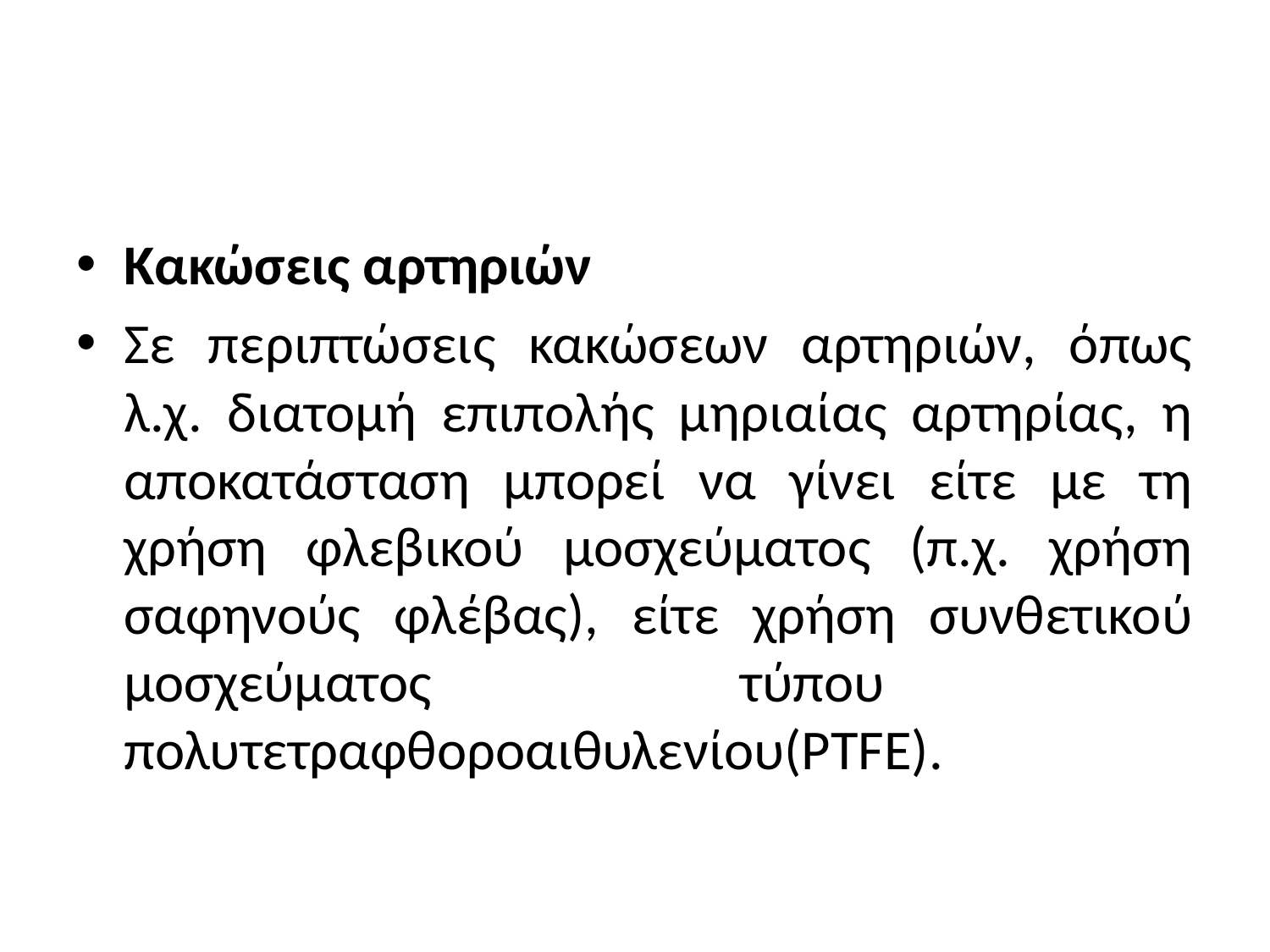

#
Κακώσεις αρτηριών
Σε περιπτώσεις κακώσεων αρτηριών, όπως λ.χ. διατομή επιπολής μηριαίας αρτηρίας, η αποκατάσταση μπορεί να γίνει είτε με τη χρήση φλεβικού μοσχεύματος (π.χ. χρήση σαφηνούς φλέβας), είτε χρήση συνθετικού μοσχεύματος τύπου  πολυτετραφθοροαιθυλενίου(PTFE).